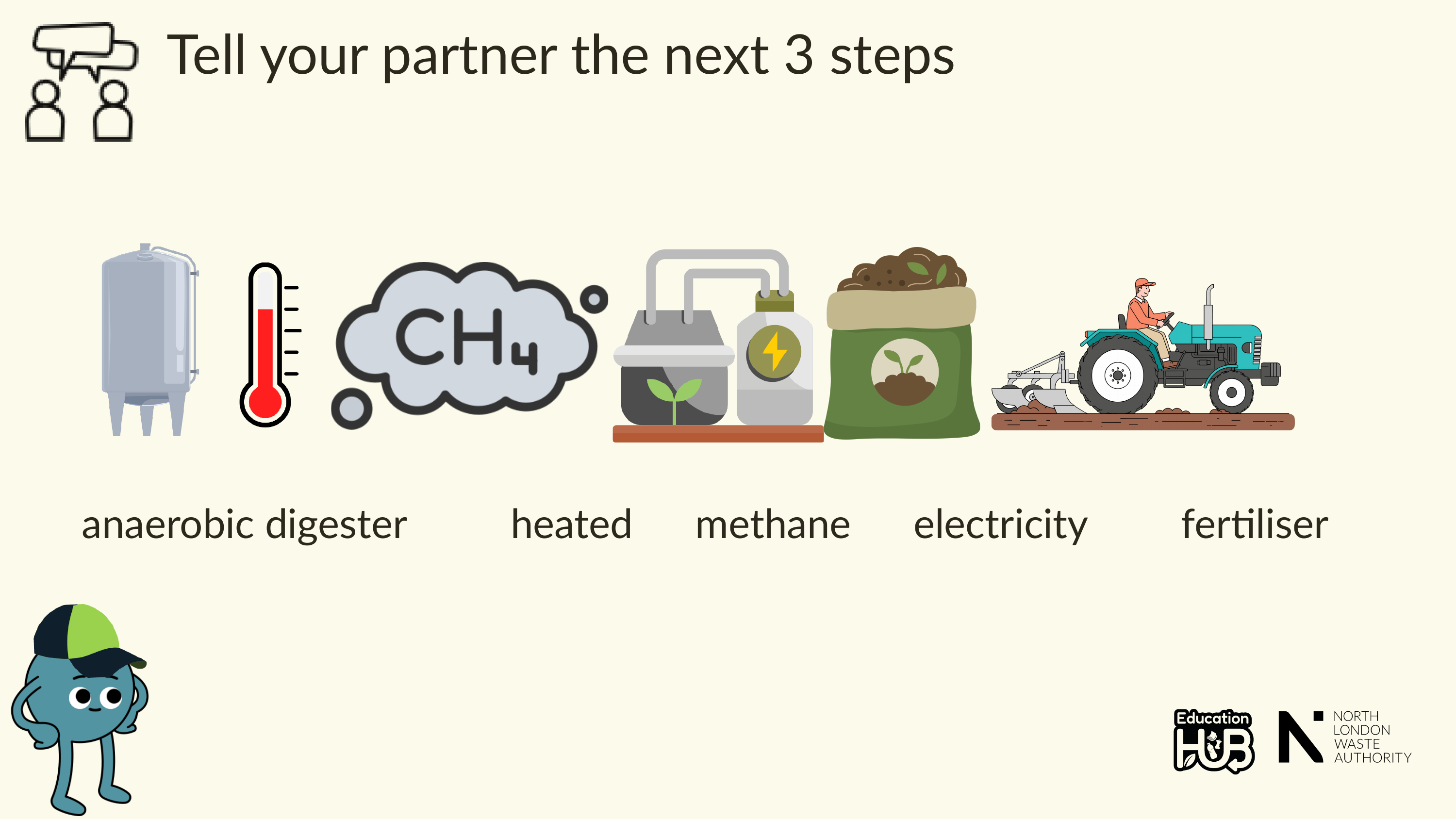

Tell your partner the next 3 steps

anaerobic digester          heated      methane      electricity         fertiliser